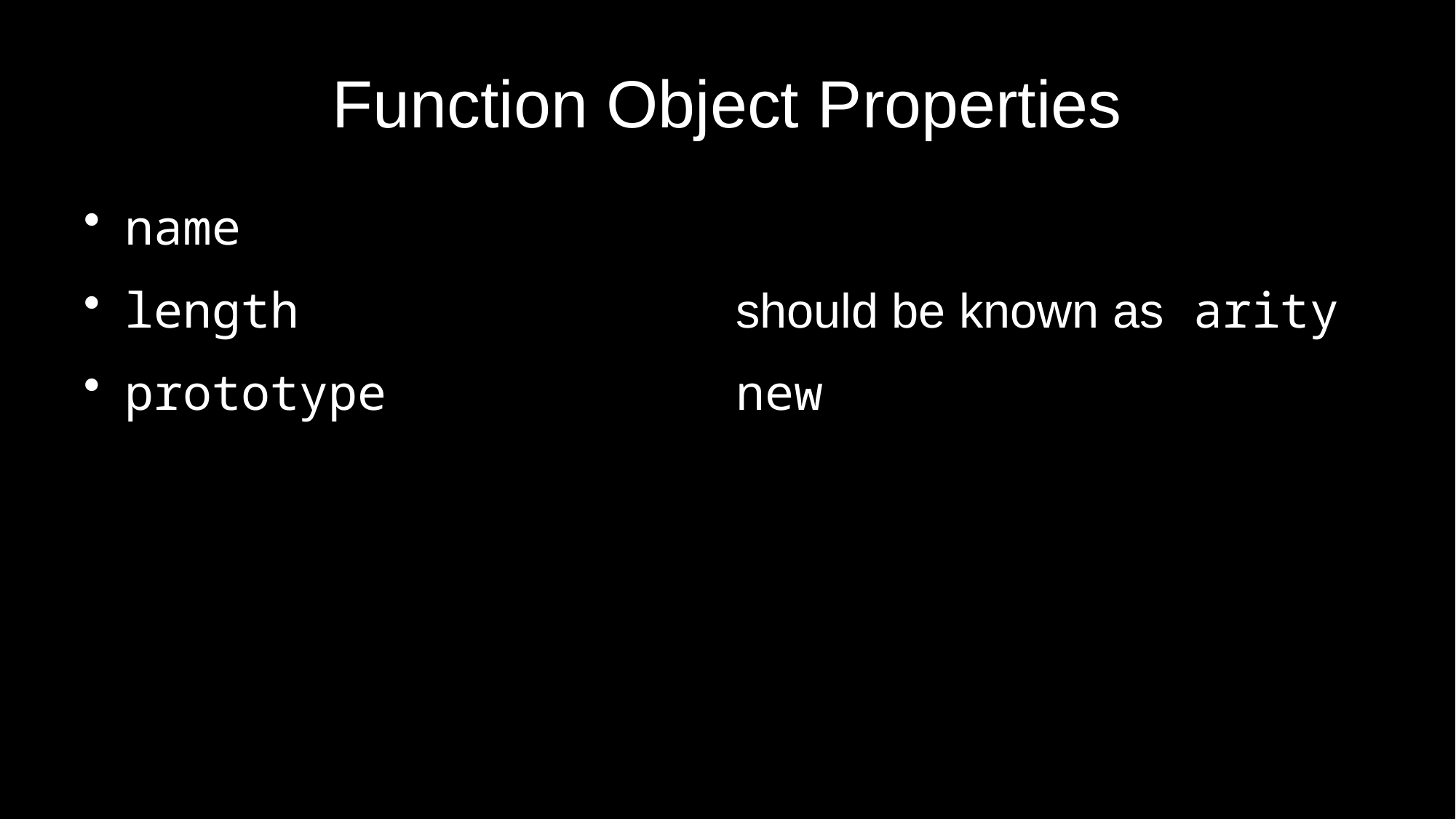

# Function Object Properties
name
length               should be known as arity
prototype            new